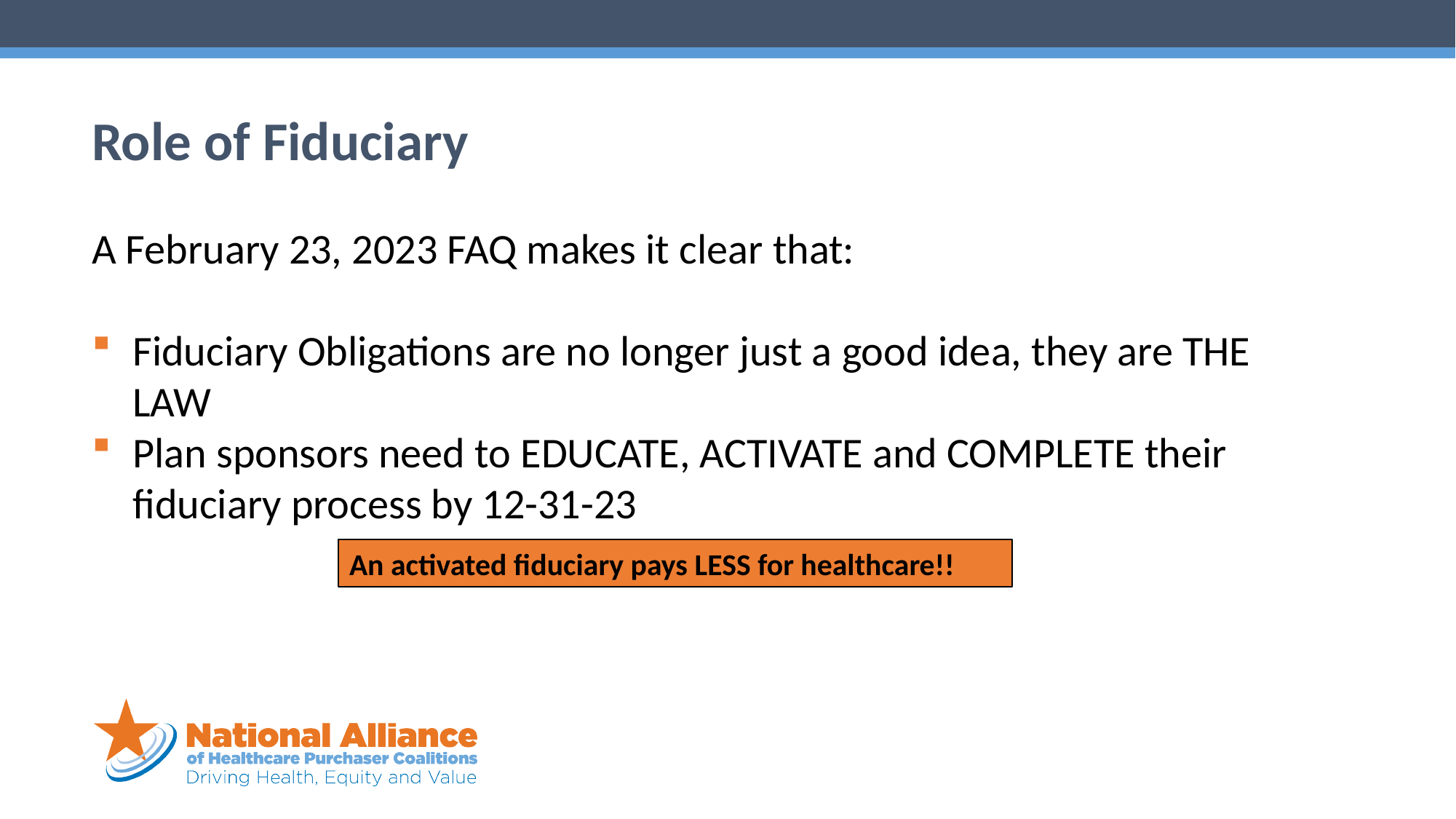

Role of Fiduciary
A February 23, 2023 FAQ makes it clear that:

Fiduciary Obligations are no longer just a good idea, they are THE LAW
Plan sponsors need to EDUCATE, ACTIVATE and COMPLETE their fiduciary process by 12-31-23

An activated fiduciary pays LESS for healthcare!!